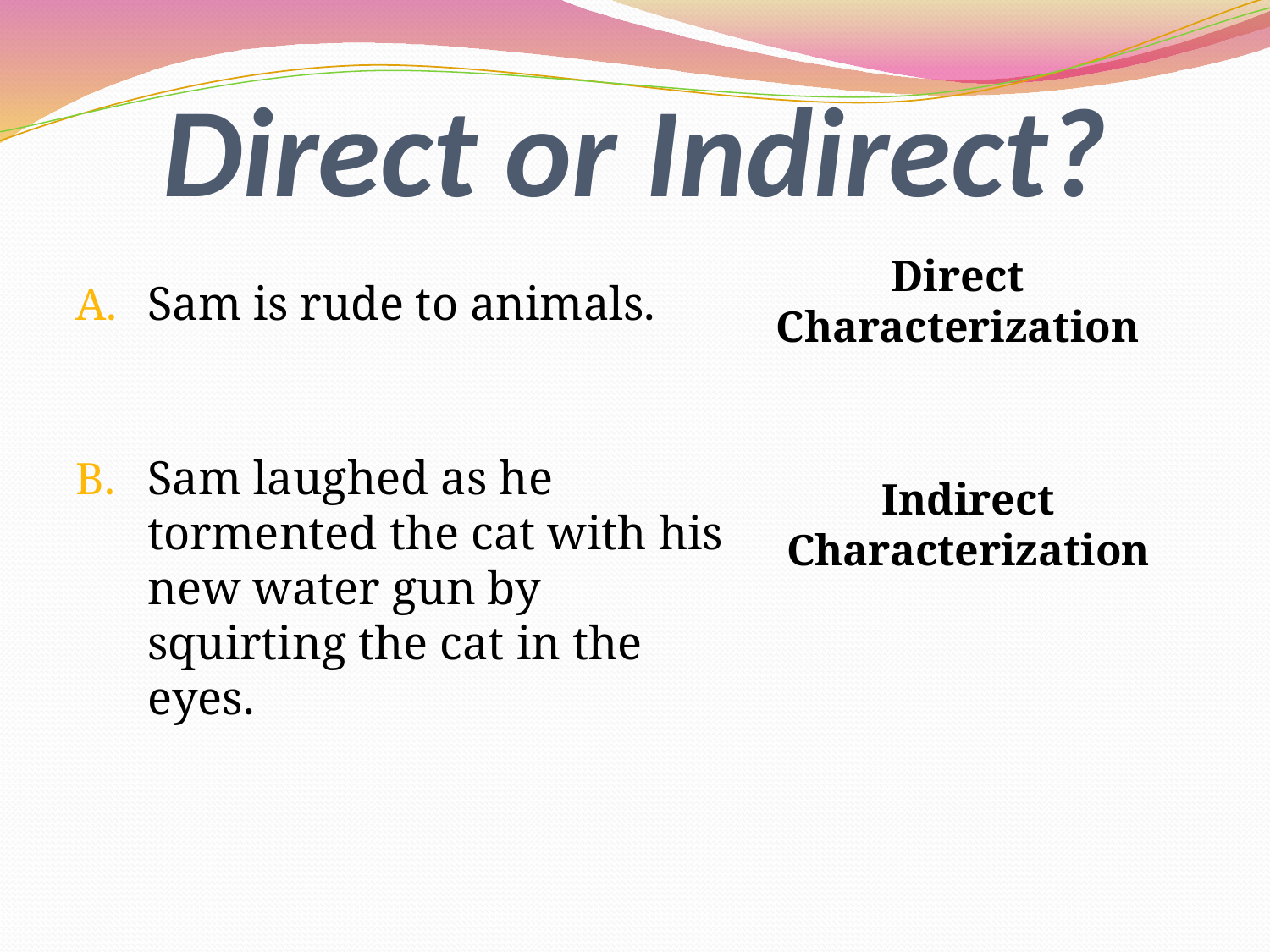

# Direct or Indirect?
Direct Characterization
Sam is rude to animals.
Sam laughed as he tormented the cat with his new water gun by squirting the cat in the eyes.

Indirect Characterization